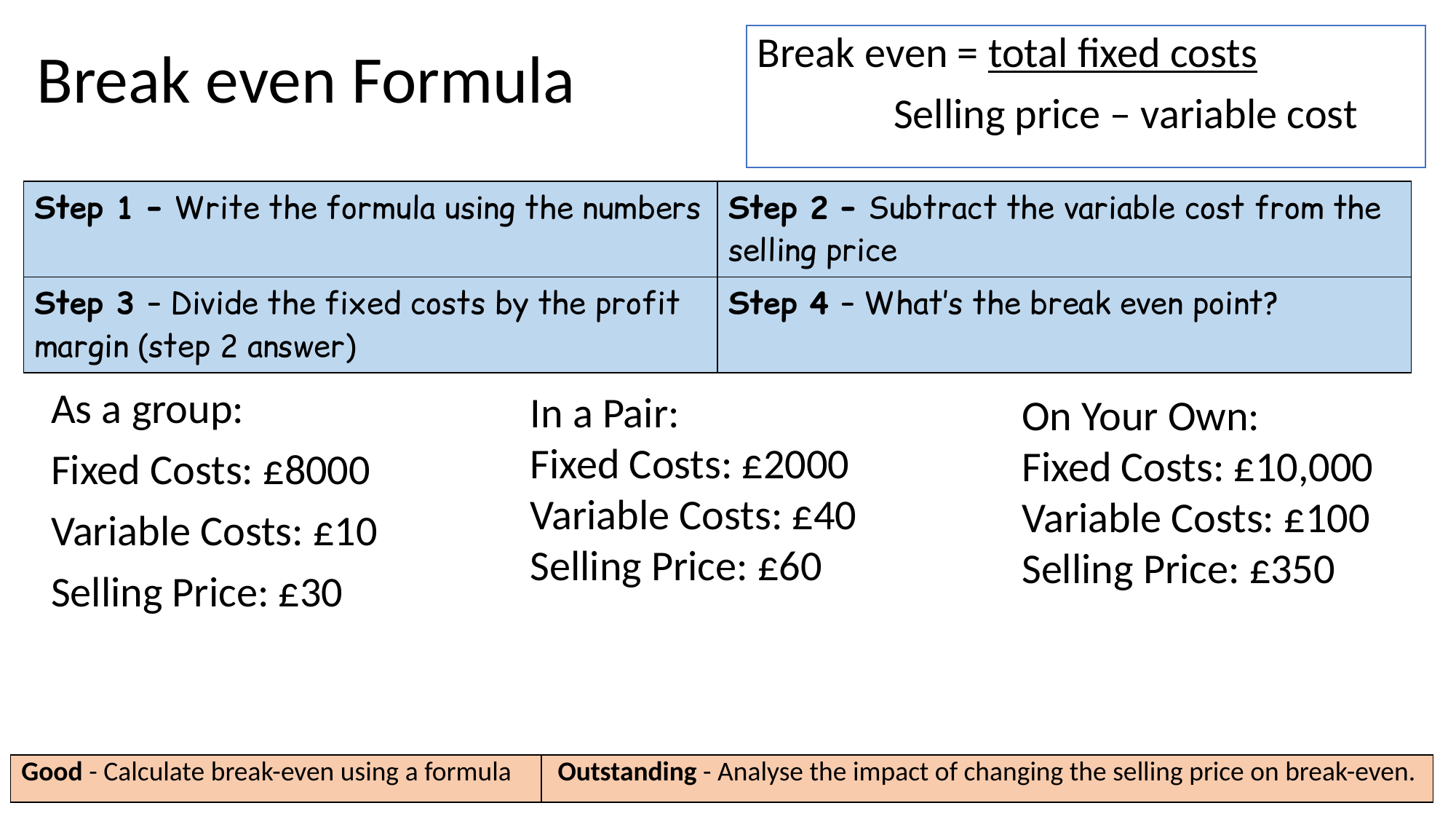

Break even = total fixed costs
		Selling price – variable cost

# Break even Formula
| Step 1 – Write the formula using the numbers | Step 2 – Subtract the variable cost from the selling price |
| --- | --- |
| Step 3 – Divide the fixed costs by the profit margin (step 2 answer) | Step 4 – What’s the break even point? |

In a Pair:
Fixed Costs: £2000
Variable Costs: £40
Selling Price: £60
As a group:
Fixed Costs: £8000
Variable Costs: £10
Selling Price: £30
On Your Own:
Fixed Costs: £10,000
Variable Costs: £100
Selling Price: £350

| Good - Calculate break-even using a formula | Outstanding - Analyse the impact of changing the selling price on break-even. |
| --- | --- |